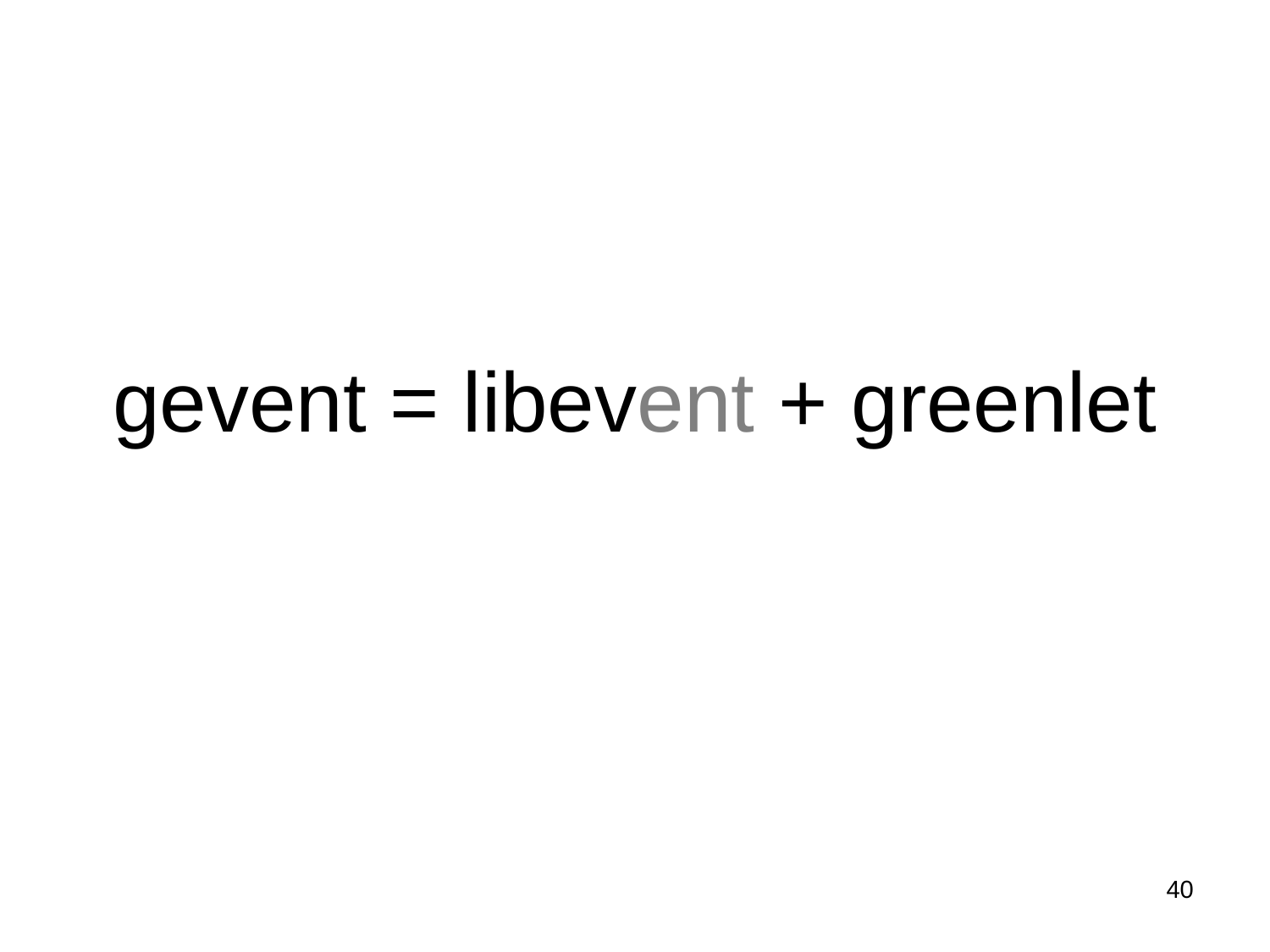

# gevent = libevent + greenlet

40